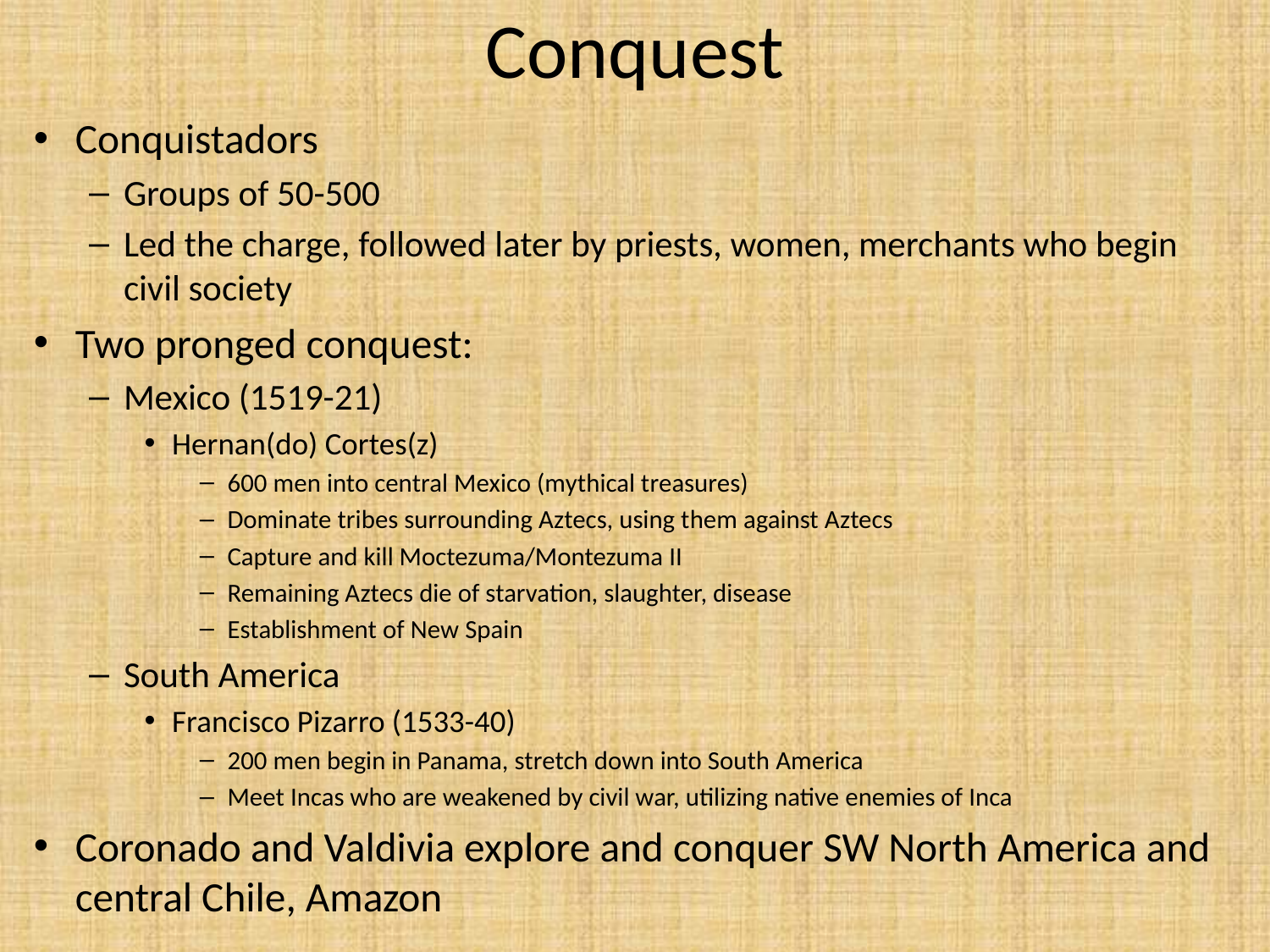

# Conquest
Conquistadors
Groups of 50-500
Led the charge, followed later by priests, women, merchants who begin civil society
Two pronged conquest:
Mexico (1519-21)
Hernan(do) Cortes(z)
600 men into central Mexico (mythical treasures)
Dominate tribes surrounding Aztecs, using them against Aztecs
Capture and kill Moctezuma/Montezuma II
Remaining Aztecs die of starvation, slaughter, disease
Establishment of New Spain
South America
Francisco Pizarro (1533-40)
200 men begin in Panama, stretch down into South America
Meet Incas who are weakened by civil war, utilizing native enemies of Inca
Coronado and Valdivia explore and conquer SW North America and central Chile, Amazon